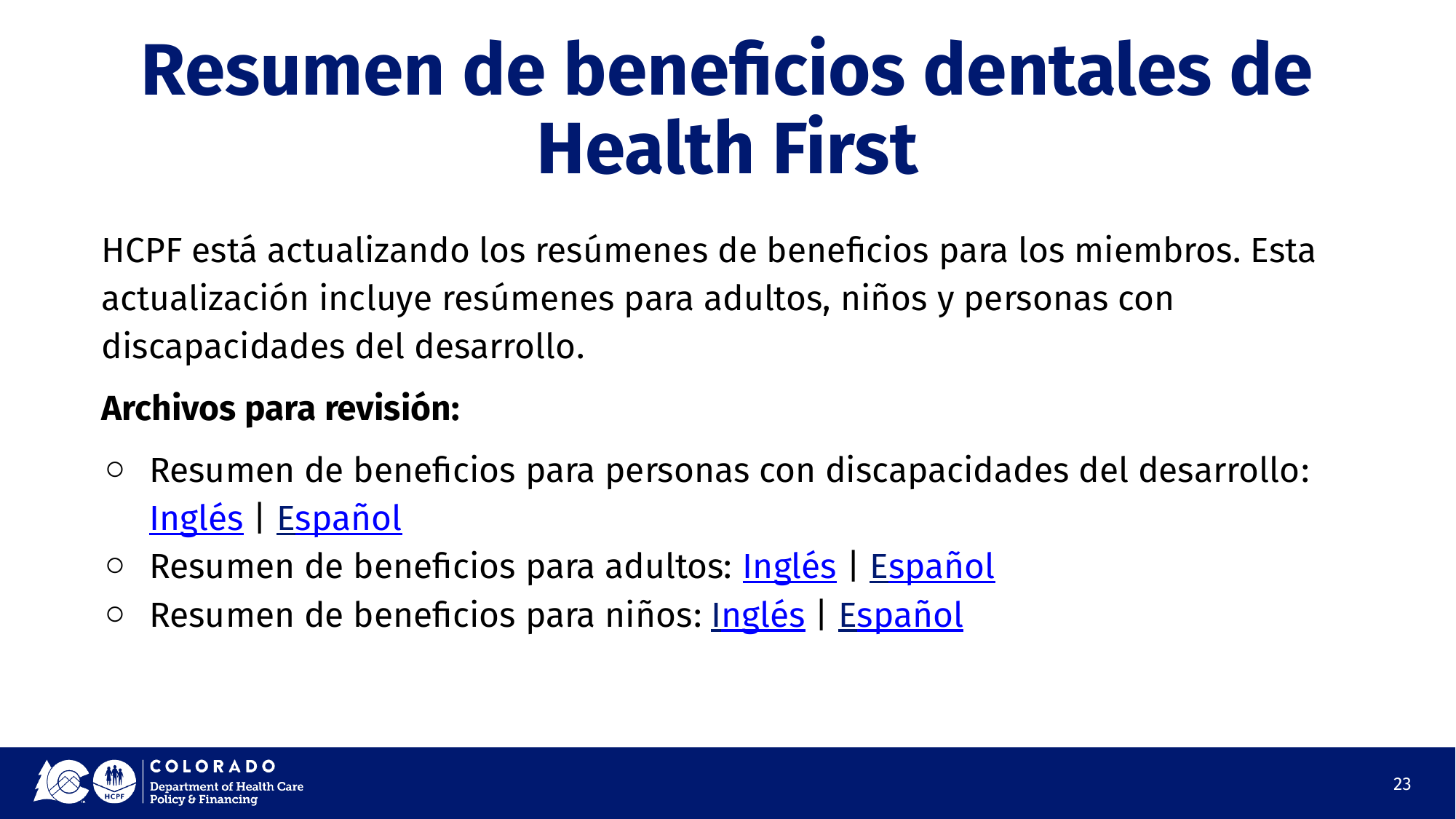

# Resumen de beneficios dentales de Health First
HCPF está actualizando los resúmenes de beneficios para los miembros. Esta actualización incluye resúmenes para adultos, niños y personas con discapacidades del desarrollo.
Archivos para revisión:
Resumen de beneficios para personas con discapacidades del desarrollo: Inglés | Español
Resumen de beneficios para adultos: Inglés | Español
Resumen de beneficios para niños: Inglés | Español

23